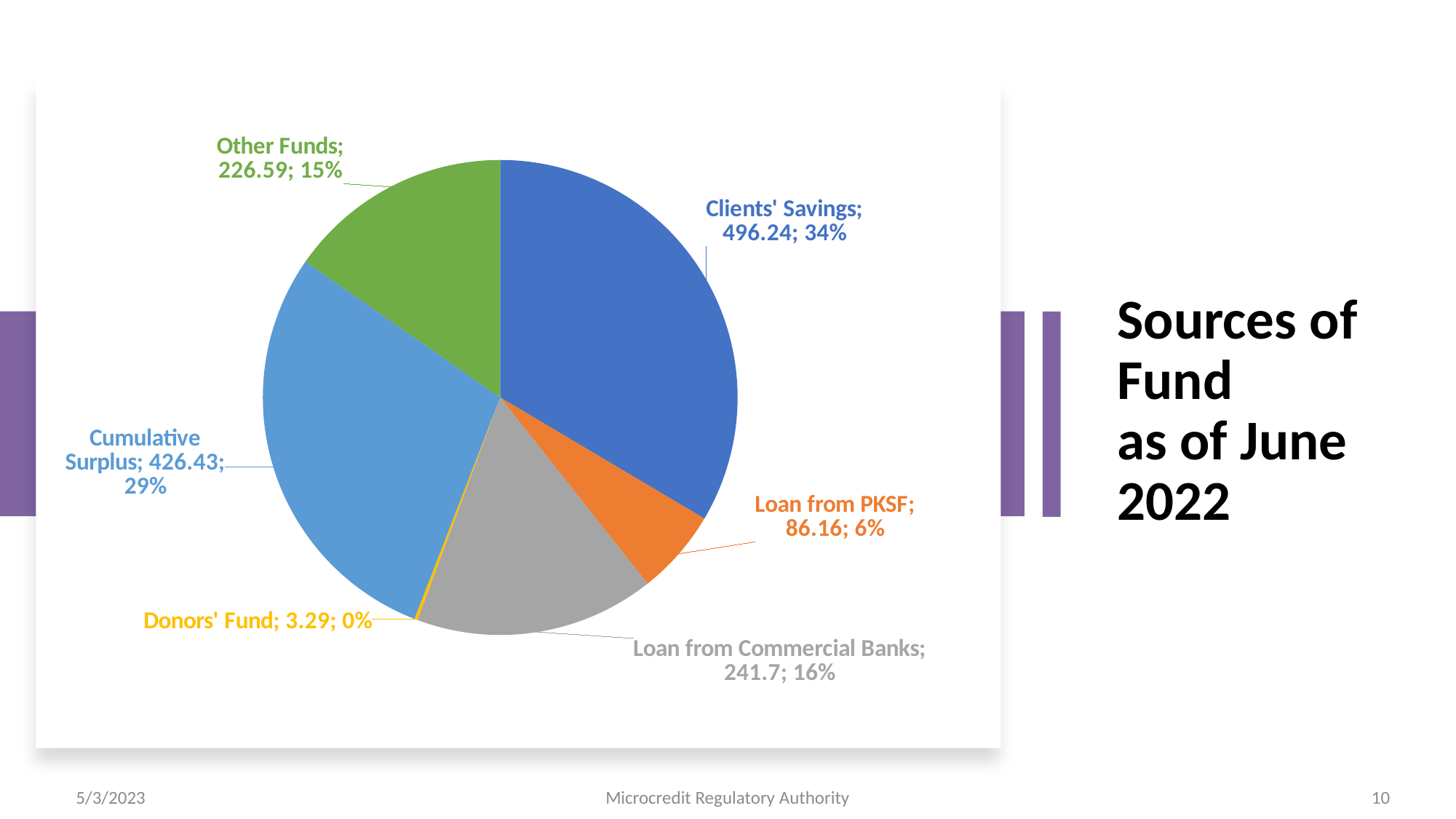

### Chart

| Category |  |  |
|---|---|---|
| Clients' Savings | 496.24 | 0.33520443660877736 |
| Loan from PKSF | 86.16 | 0.0582000932174195 |
| Loan from Commercial Banks | 241.7 | 0.16326558183206016 |
| Donors' Fund | 3.29 | 0.002222357319931642 |
| Cumulative Surplus | 426.4299999999999 | 0.2880485811363069 |
| Other Funds | 226.58999999999997 | 0.15305894988550475 |
# Sources of Fund
as of June 2022

5/3/2023
Microcredit Regulatory Authority
10